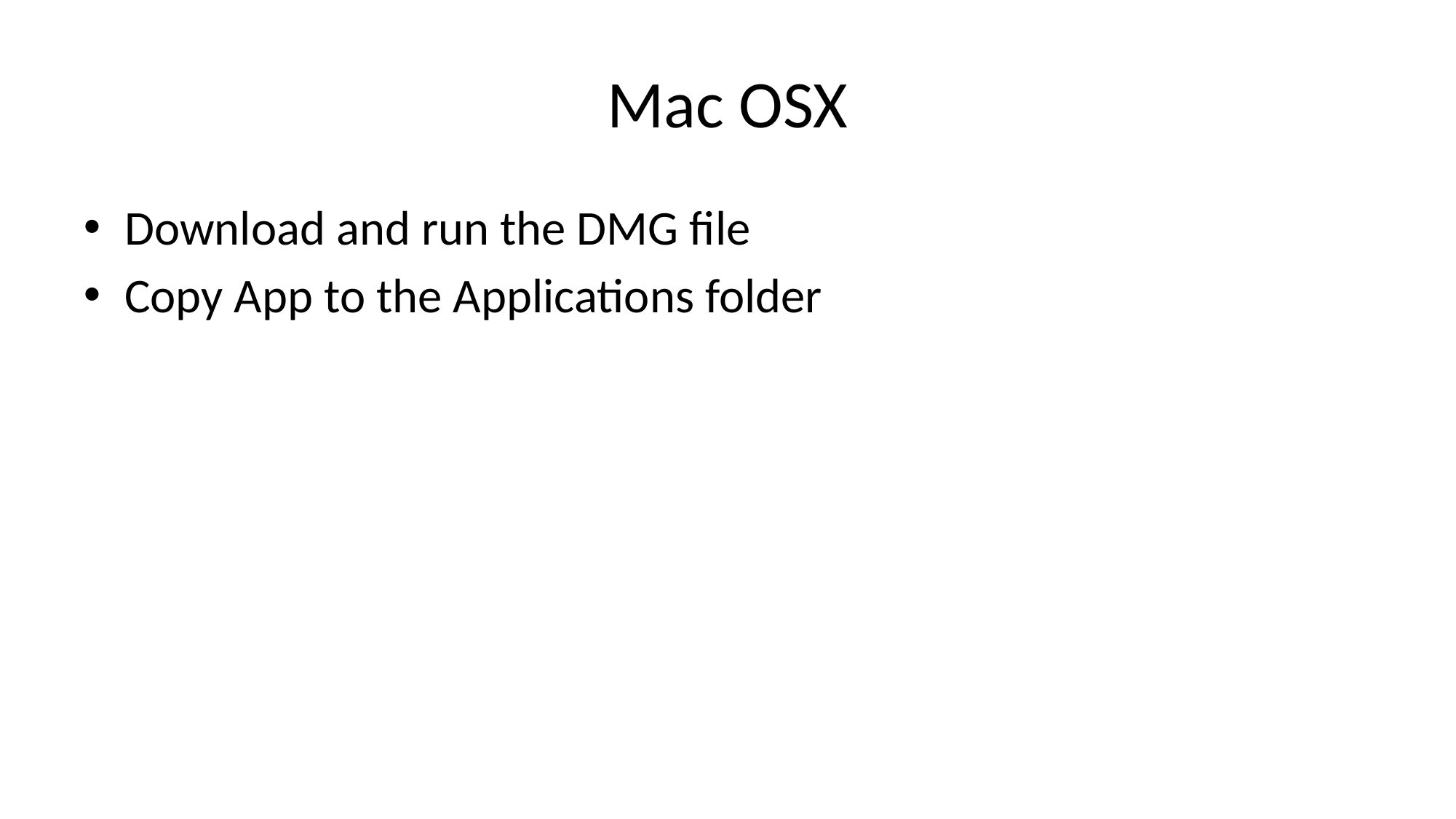

# Mac OSX
Download and run the DMG file
Copy App to the Applications folder